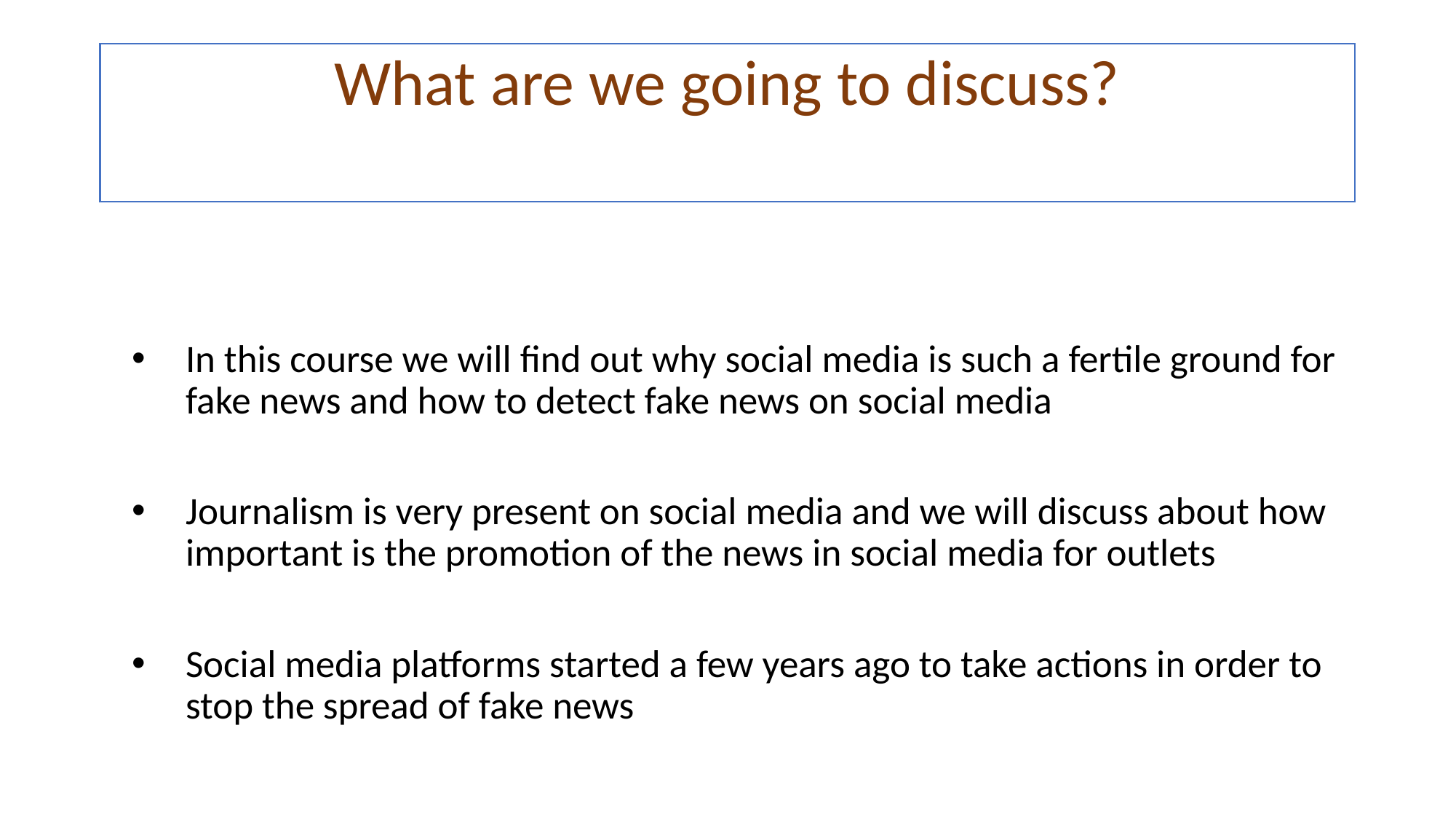

# What are we going to discuss?

In this course we will find out why social media is such a fertile ground for fake news and how to detect fake news on social media

Journalism is very present on social media and we will discuss about how important is the promotion of the news in social media for outlets

Social media platforms started a few years ago to take actions in order to stop the spread of fake news